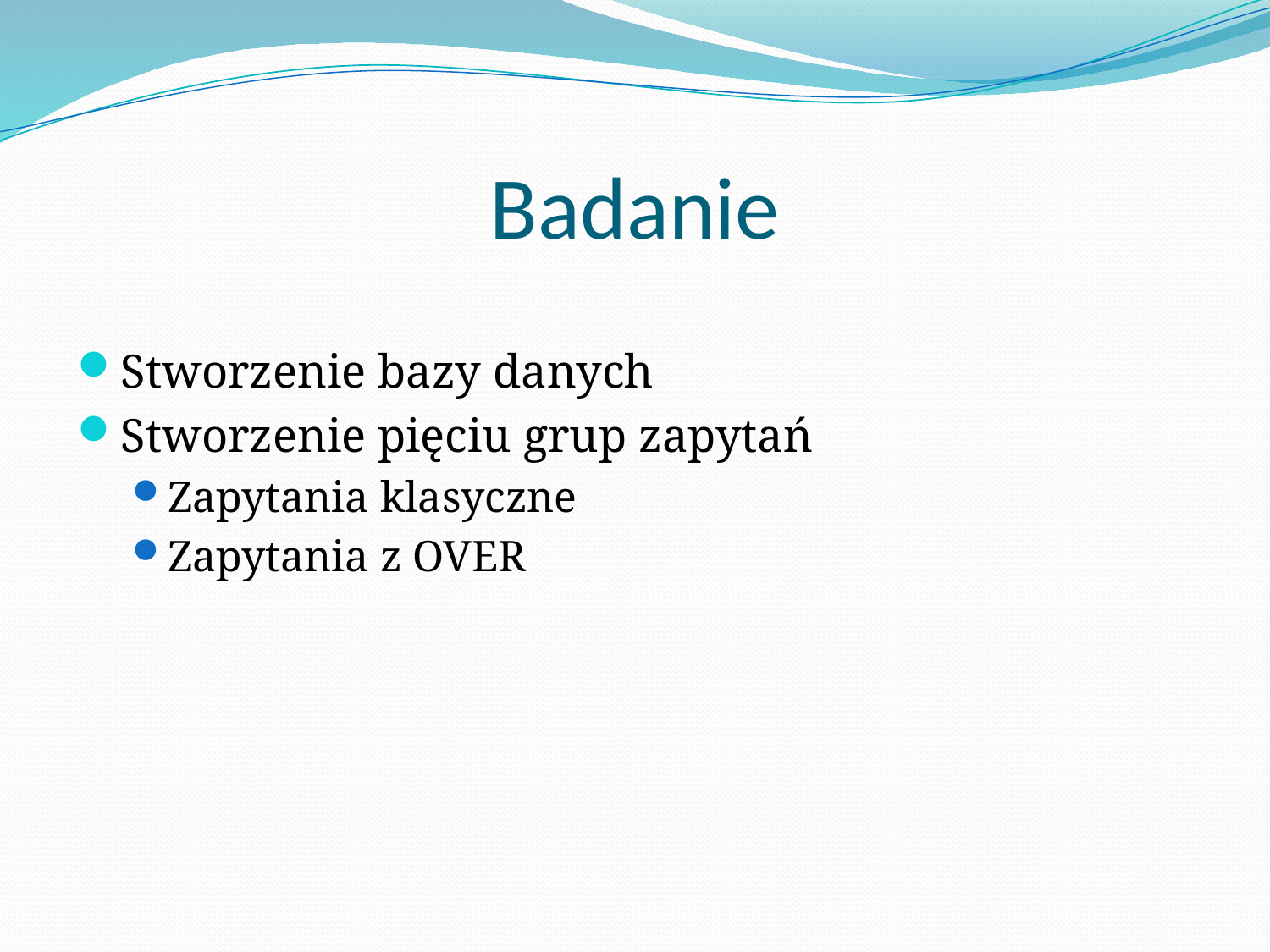

# Badanie
Stworzenie bazy danych
Stworzenie pięciu grup zapytań
Zapytania klasyczne
Zapytania z OVER